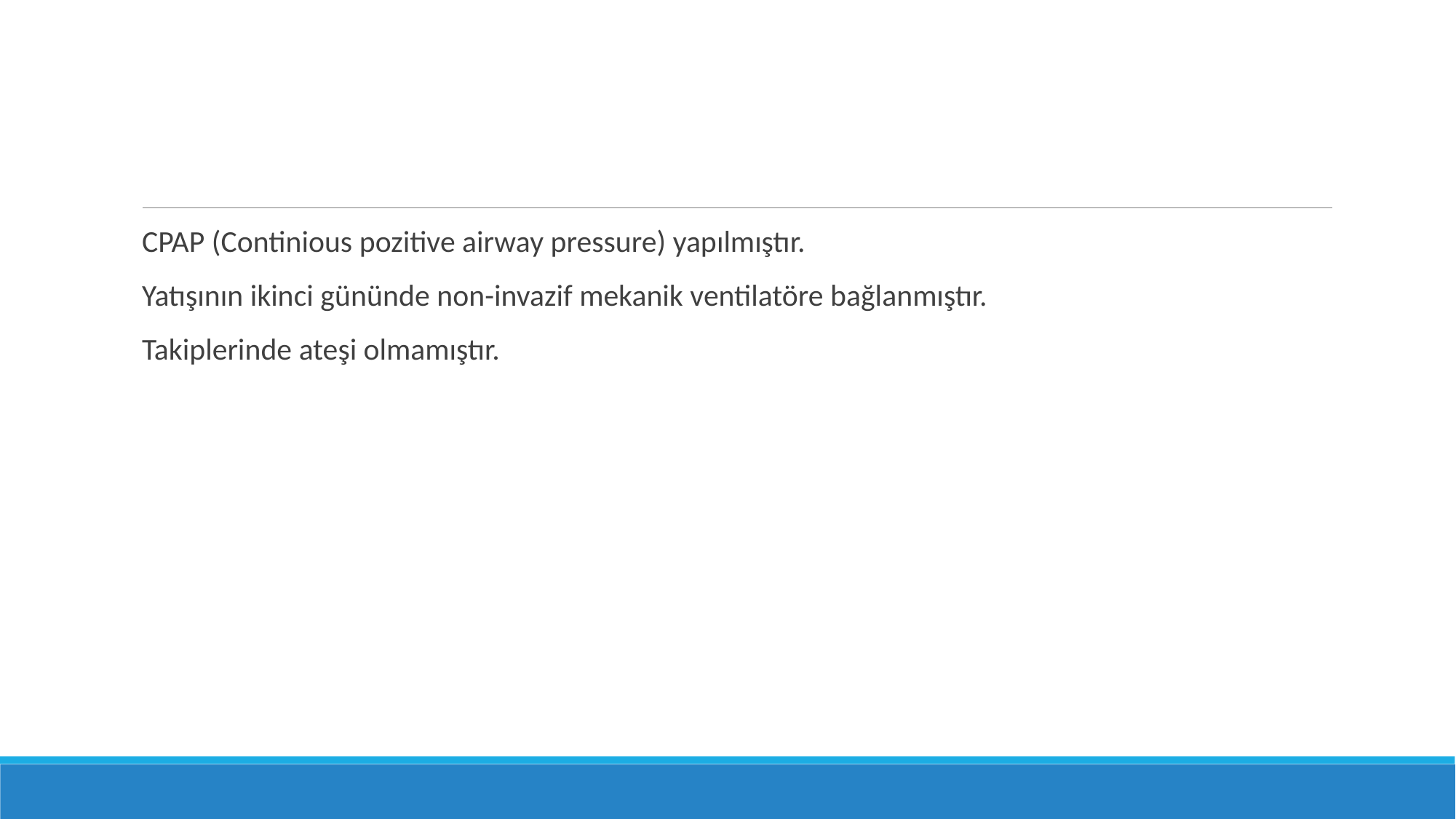

#
CPAP (Continious pozitive airway pressure) yapılmıştır.
Yatışının ikinci gününde non-invazif mekanik ventilatöre bağlanmıştır.
Takiplerinde ateşi olmamıştır.